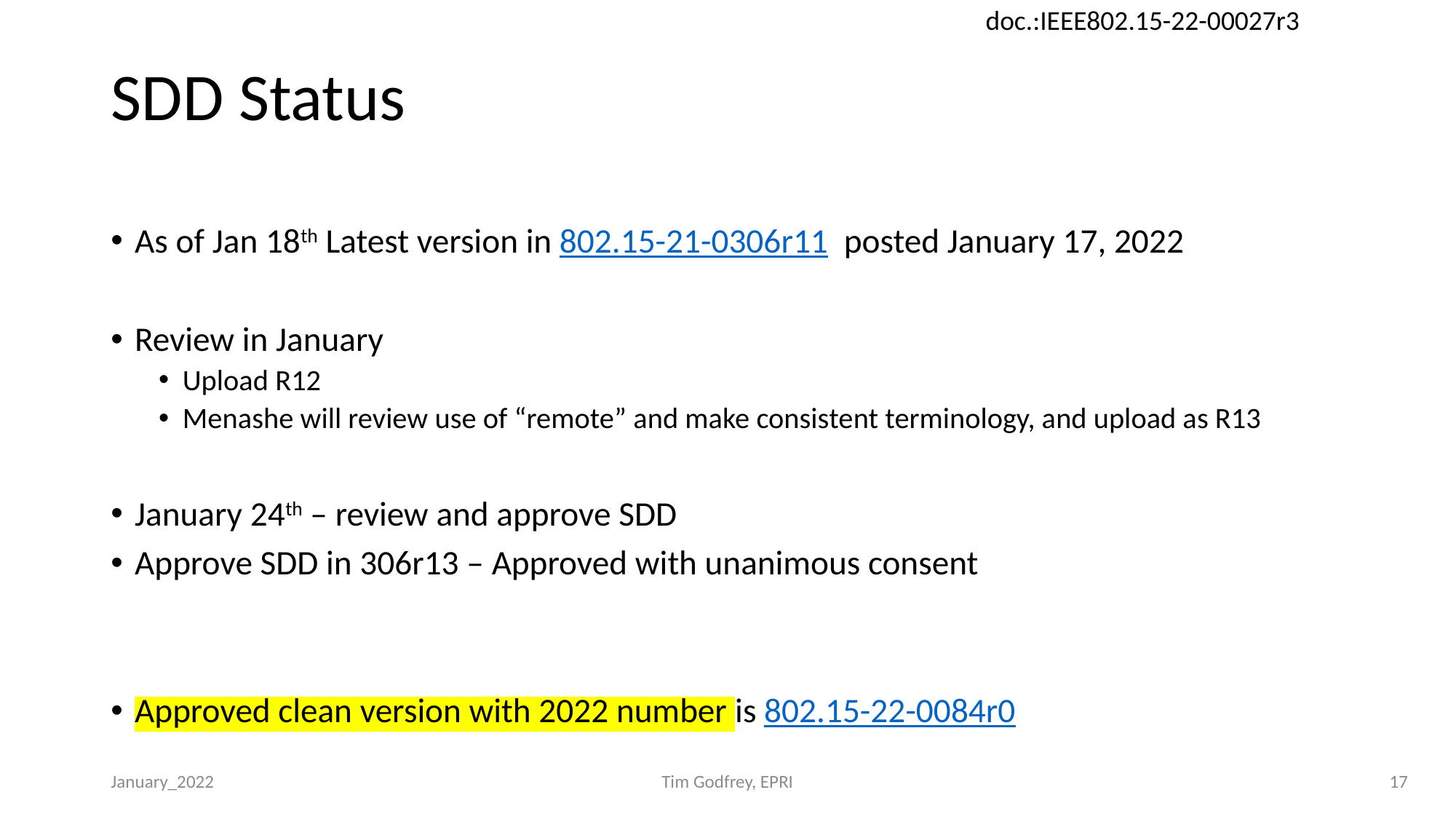

# SDD Status
As of Jan 18th Latest version in 802.15-21-0306r11  posted January 17, 2022

Review in January
Upload R12
Menashe will review use of “remote” and make consistent terminology, and upload as R13

January 24th – review and approve SDD
Approve SDD in 306r13 – Approved with unanimous consent

Approved clean version with 2022 number is 802.15-22-0084r0

January_2022
Tim Godfrey, EPRI
17